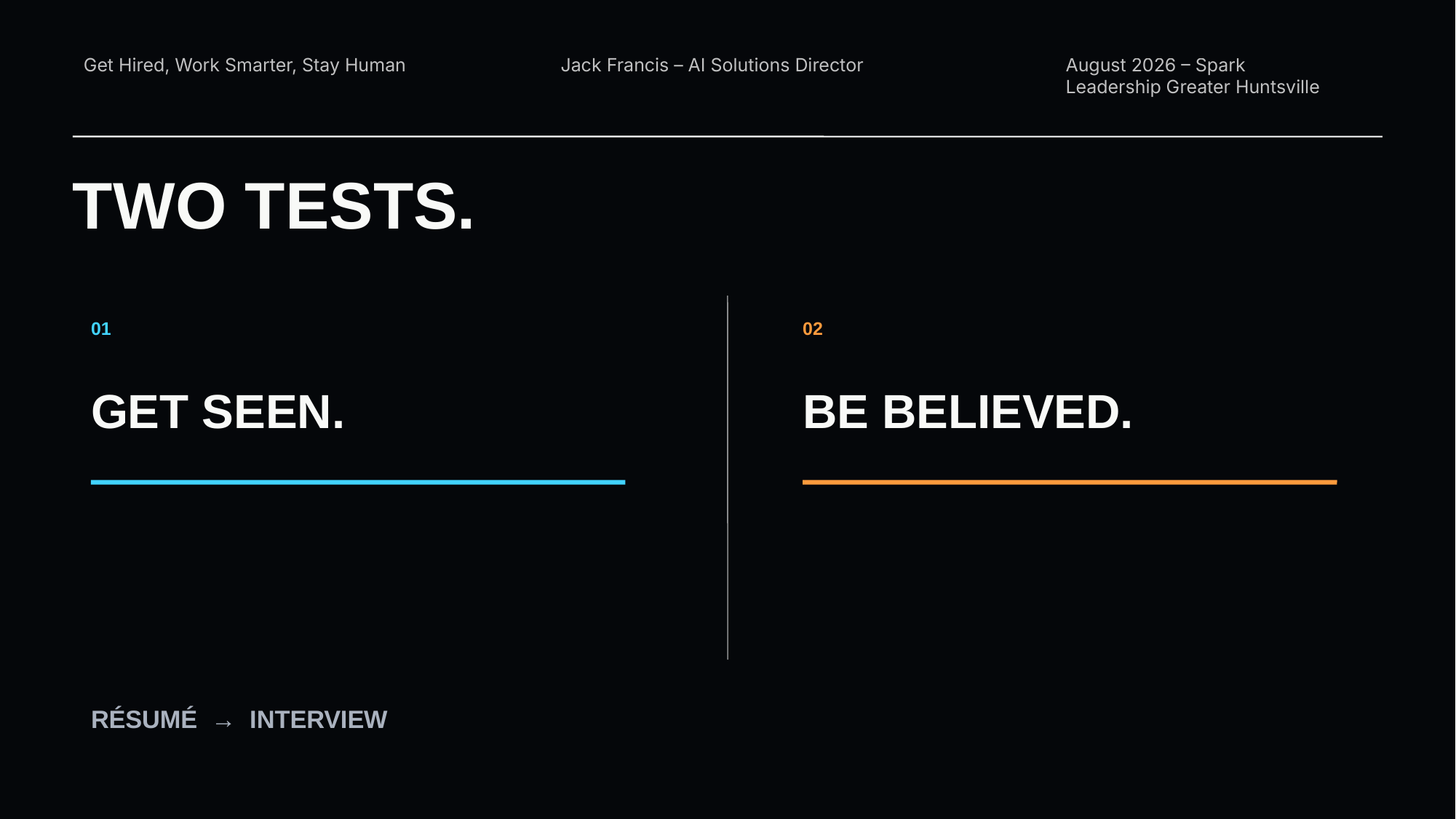

TWO TESTS.

01
02
GET SEEN.
BE BELIEVED.

RÉSUMÉ  →  INTERVIEW